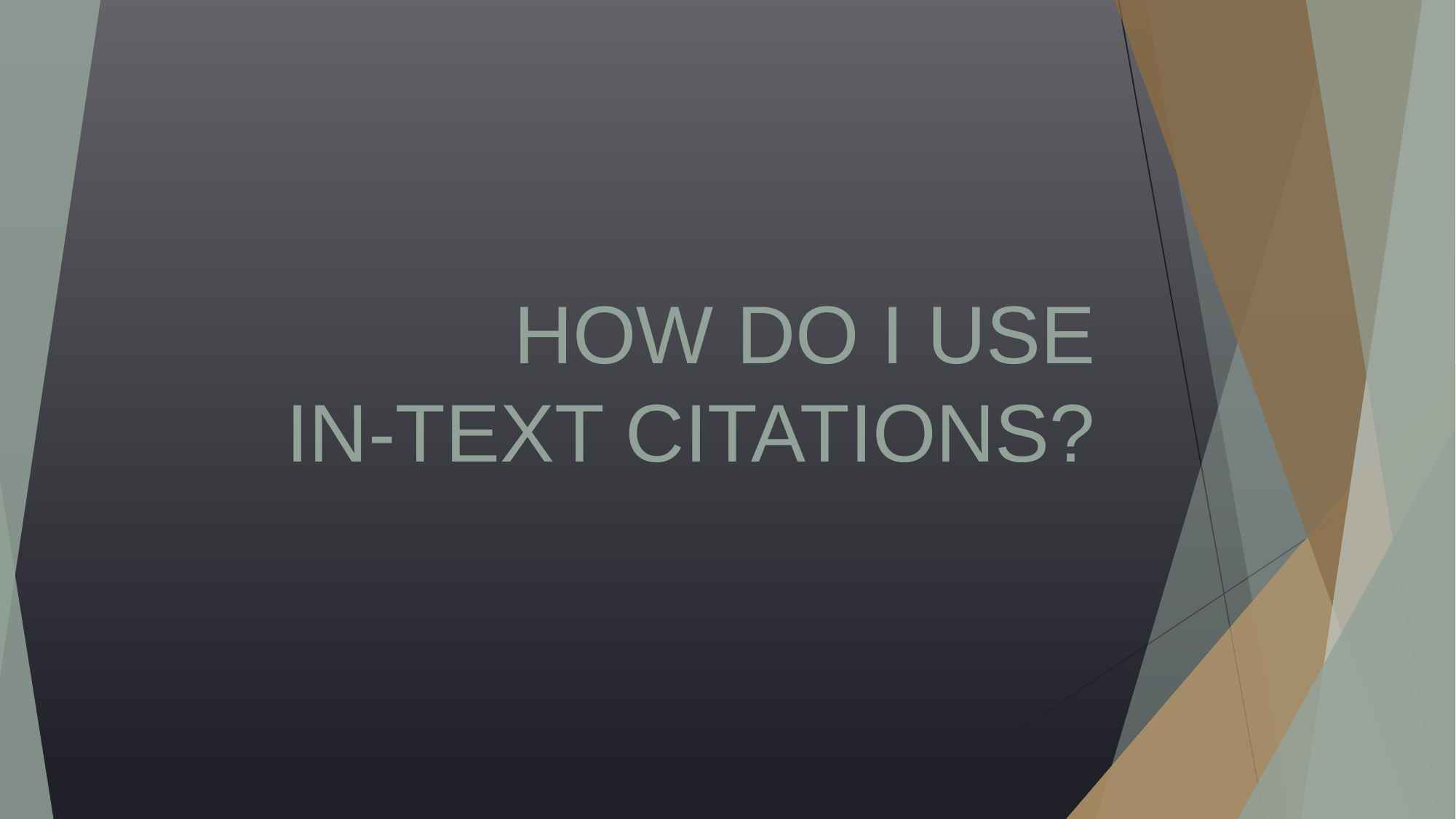

# HOW DO I USE IN-TEXT CITATIONS?